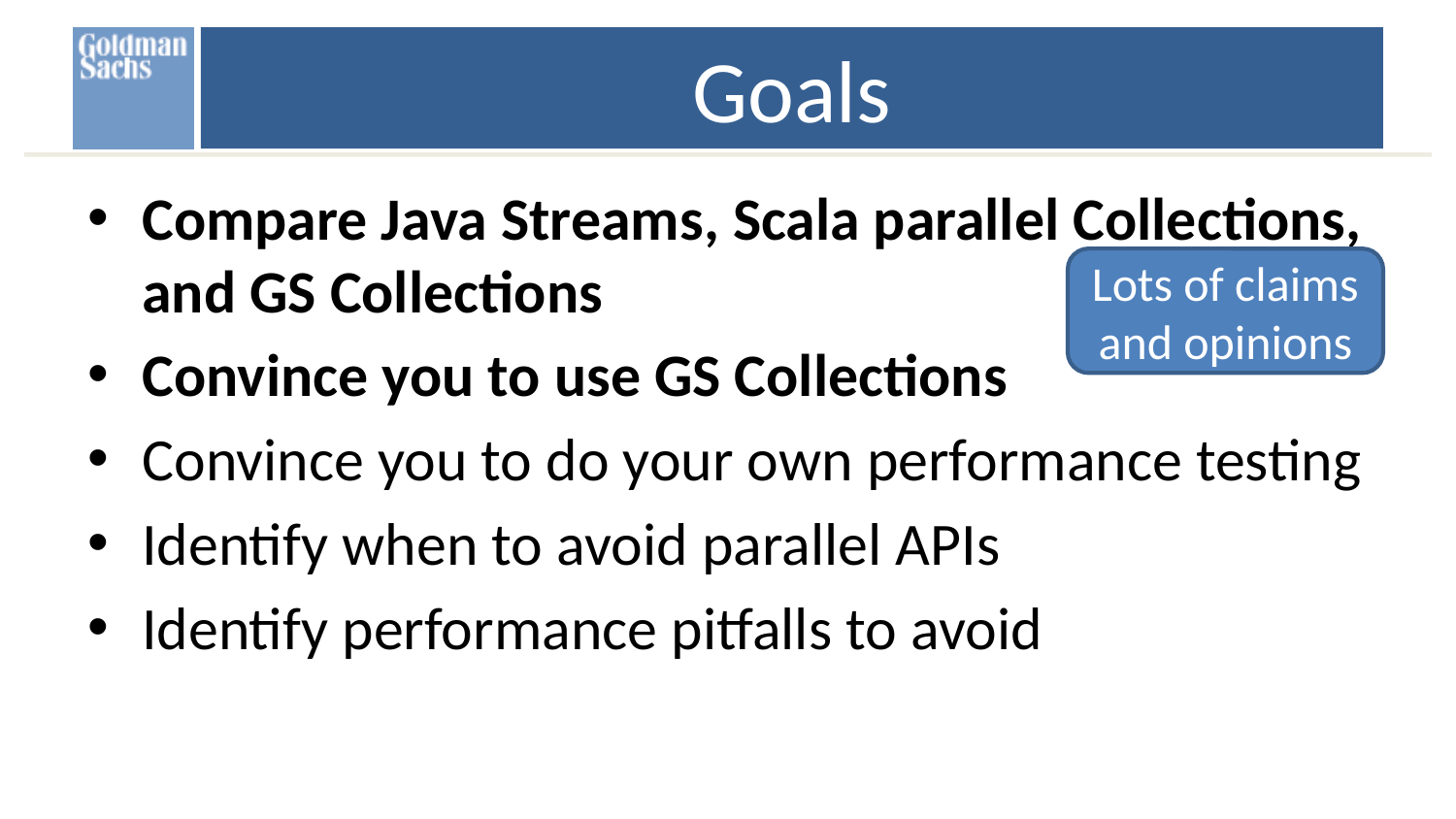

# Goals
Compare Java Streams, Scala parallel Collections, and GS Collections
Convince you to use GS Collections
Convince you to do your own performance testing
Identify when to avoid parallel APIs
Identify performance pitfalls to avoid
Lots of claims and opinions